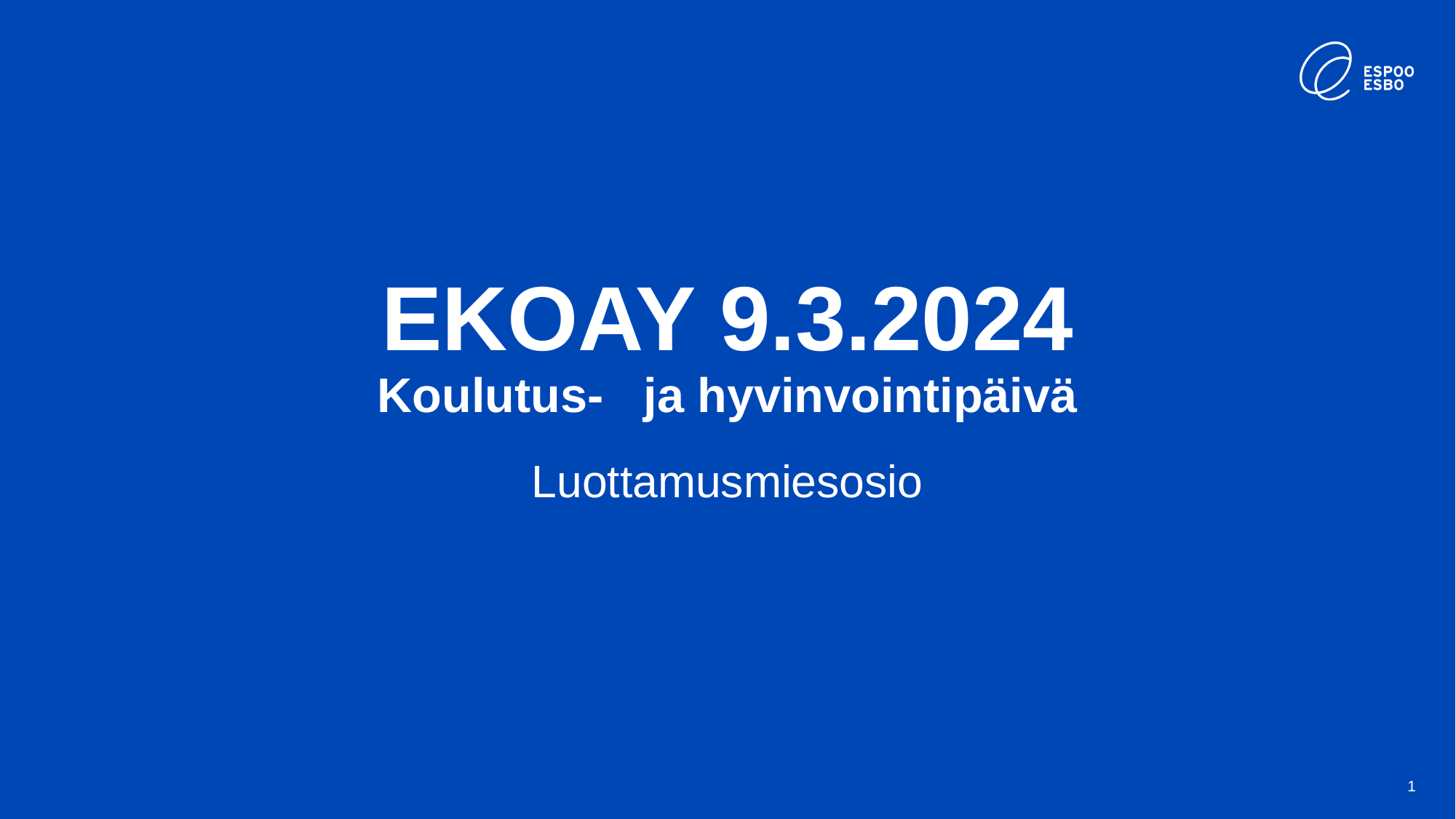

# EKOAY 9.3.2024 Koulutus-   ja hyvinvointipäivä
Luottamusmiesosio
1